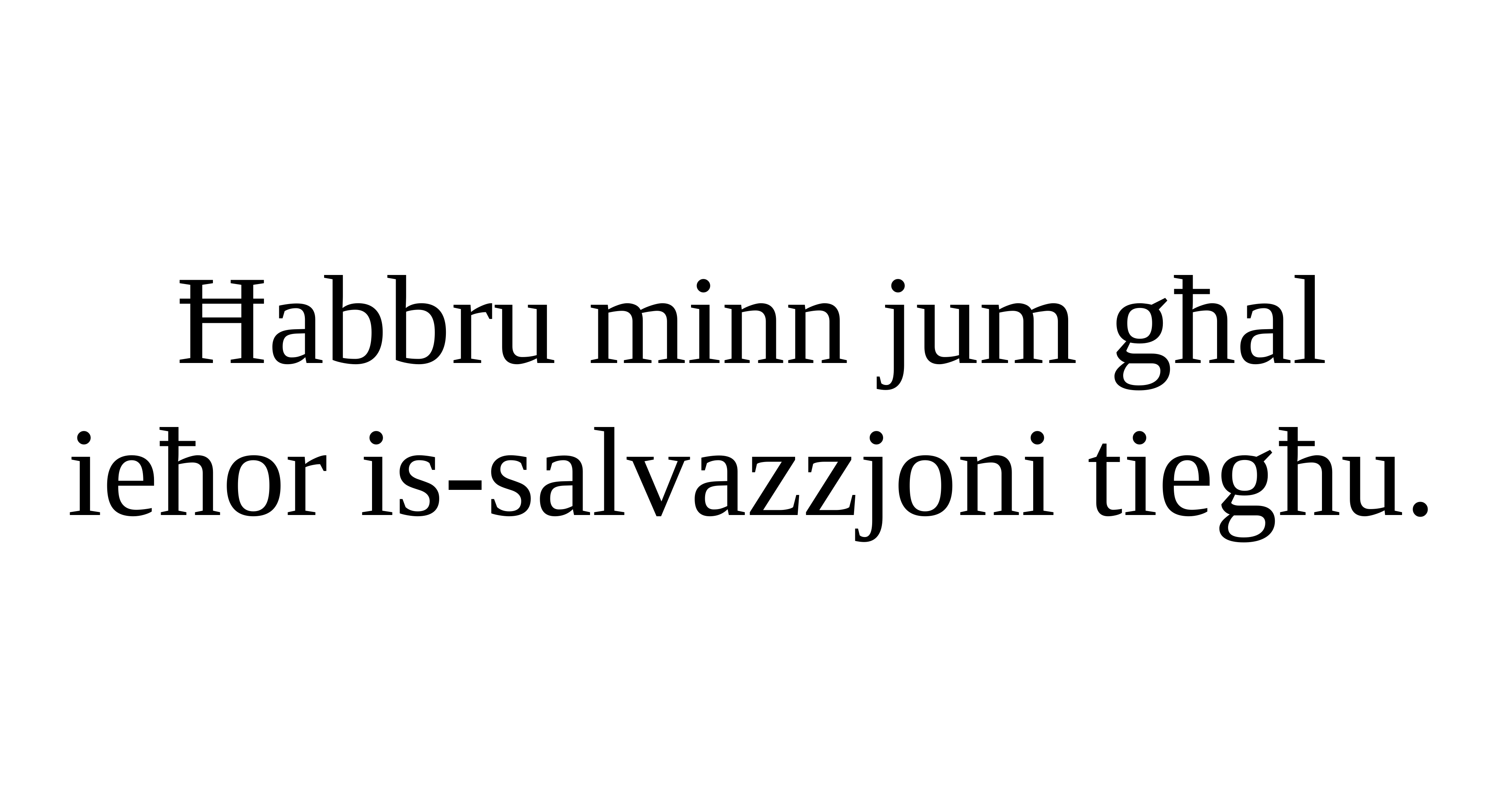

Ħabbru minn jum għal ieħor is-salvazzjoni tiegħu.